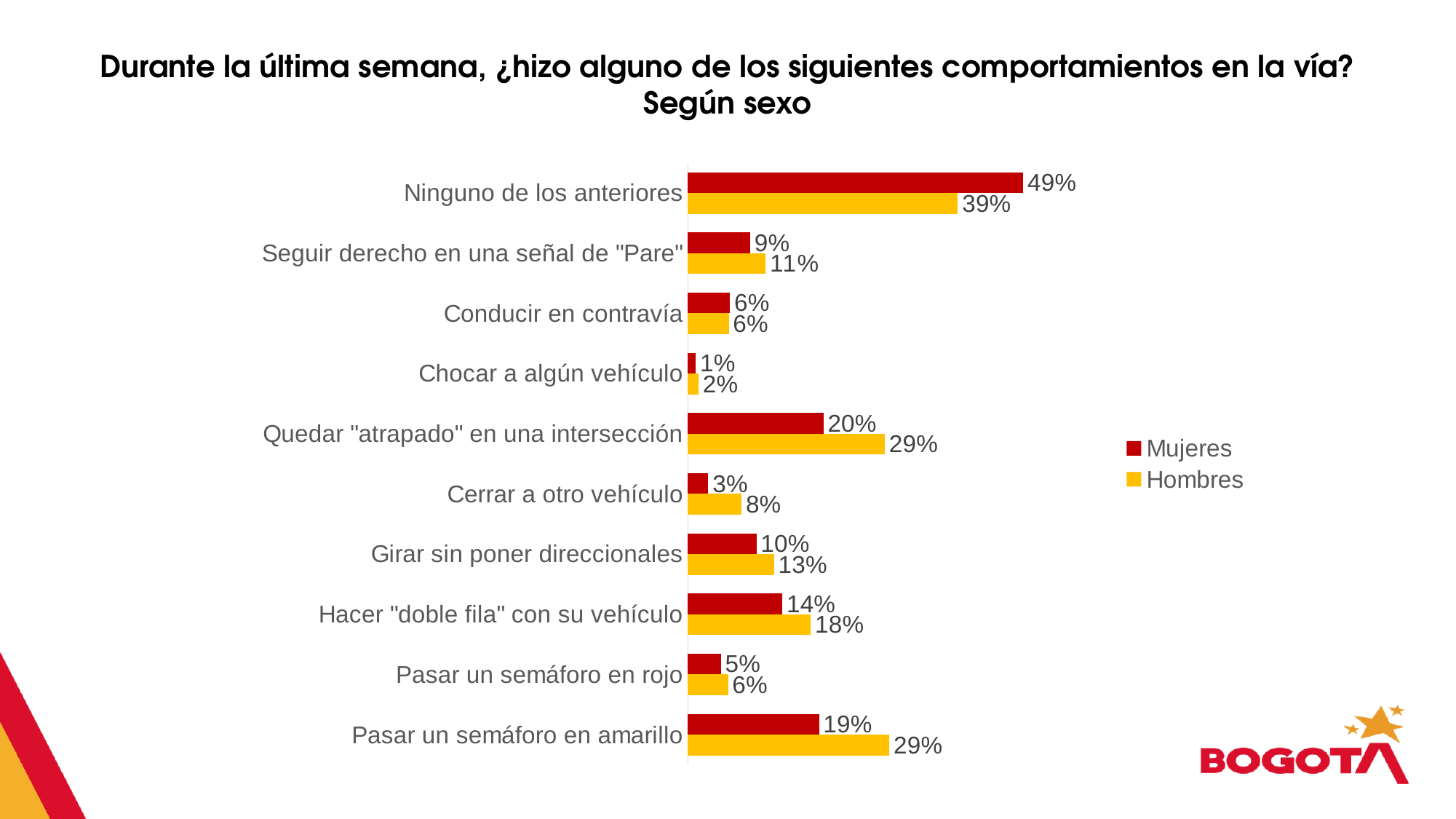

Durante la última semana, ¿hizo alguno de los siguientes comportamientos en la vía?
Según sexo

### Chart

| Category | Hombres | Mujeres |
|---|---|---|
|  Pasar un semáforo en amarillo | 0.29454300754340623 | 0.1917537380661491 |
|  Pasar un semáforo en rojo | 0.05877729276039828 | 0.04833257050656217 |
|  Hacer "doble fila" con su vehículo | 0.17975827019214952 | 0.13805626584939126 |
|  Girar sin poner direccionales | 0.12582166243873077 | 0.10035232995693337 |
|  Cerrar a otro vehículo | 0.07834992846559471 | 0.029846592617806957 |
|  Quedar "atrapado" en una intersección | 0.28808215484811955 | 0.1983134177861533 |
|  Chocar a algún vehículo | 0.015476947273327893 | 0.01146666530356689 |
|  Conducir en contravía | 0.0598668526655183 | 0.061613808028292014 |
|  Seguir derecho en una señal de "Pare" | 0.11366815939739947 | 0.09106319670188659 |
|  Ninguno de los anteriores | 0.39493001801425487 | 0.4903133596530793 |